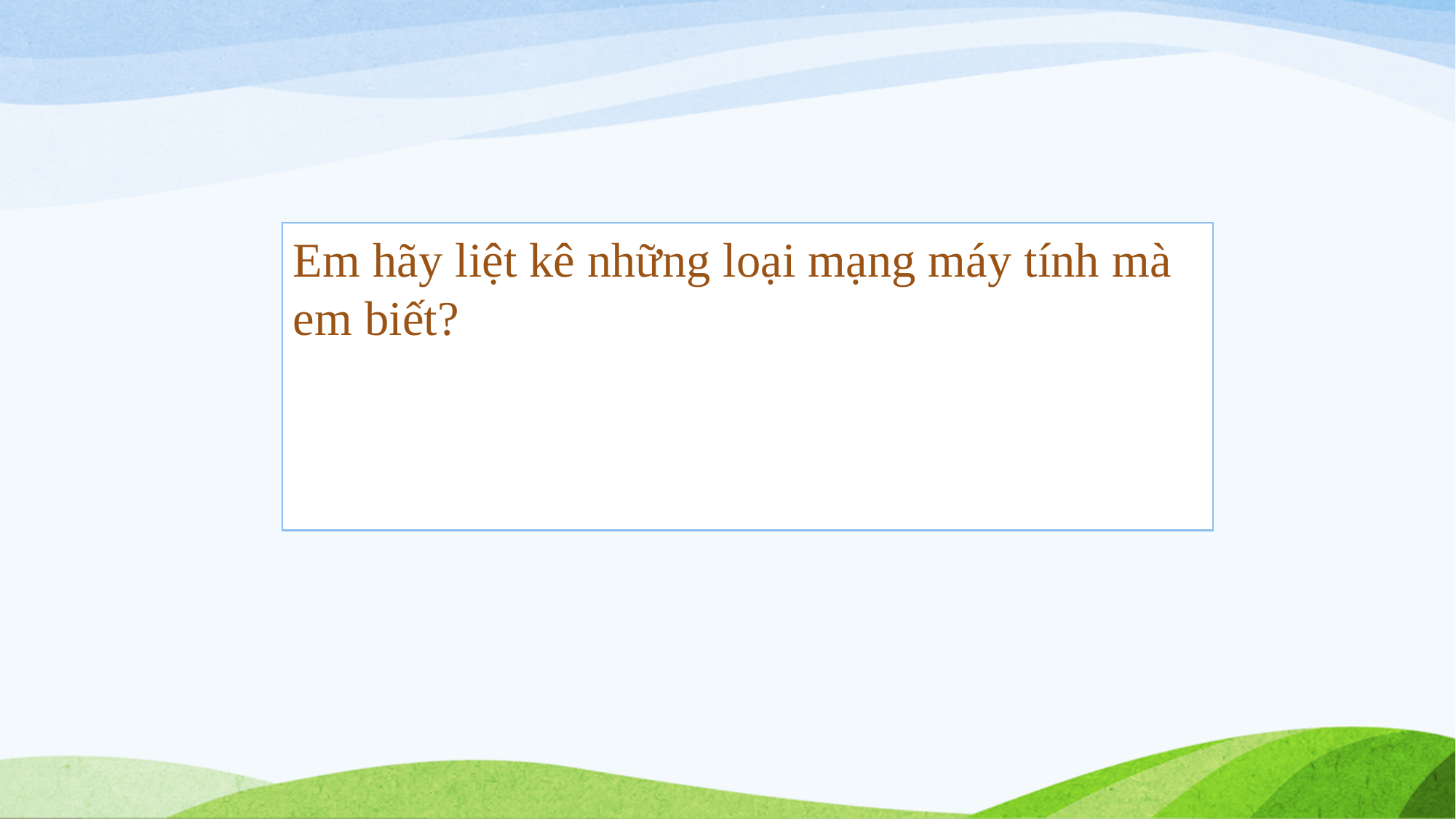

Em hãy liệt kê những loại mạng máy tính mà em biết?